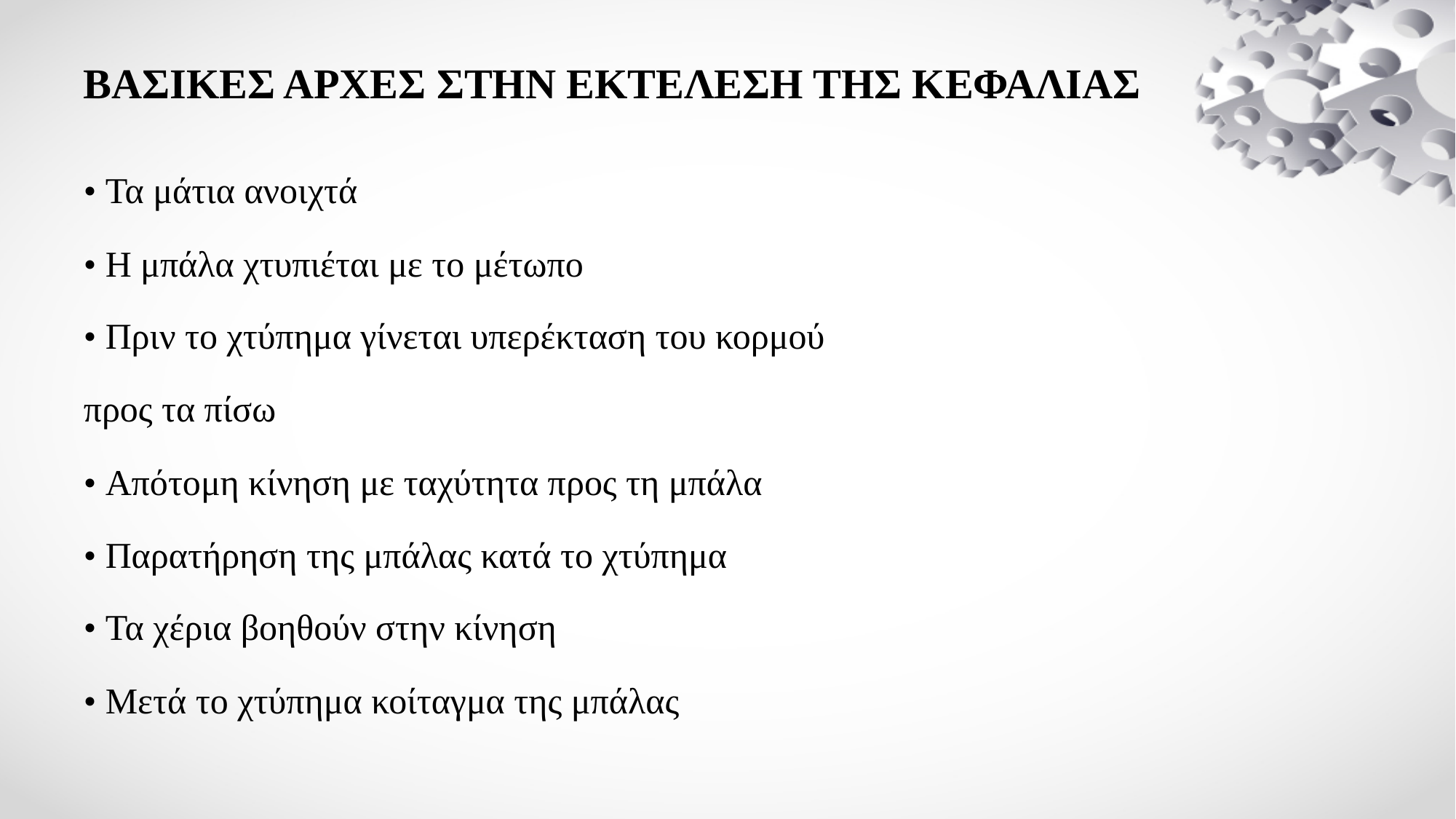

# ΒΑΣΙΚΕΣ ΑΡΧΕΣ ΣΤΗΝ ΕΚΤΕΛΕΣΗ ΤΗΣ ΚΕΦΑΛΙΑΣ
• Τα μάτια ανοιχτά
• Η μπάλα χτυπιέται με το μέτωπο
• Πριν το χτύπημα γίνεται υπερέκταση του κορμού
προς τα πίσω
• Απότομη κίνηση με ταχύτητα προς τη μπάλα
• Παρατήρηση της μπάλας κατά το χτύπημα
• Τα χέρια βοηθούν στην κίνηση
• Μετά το χτύπημα κοίταγμα της μπάλας